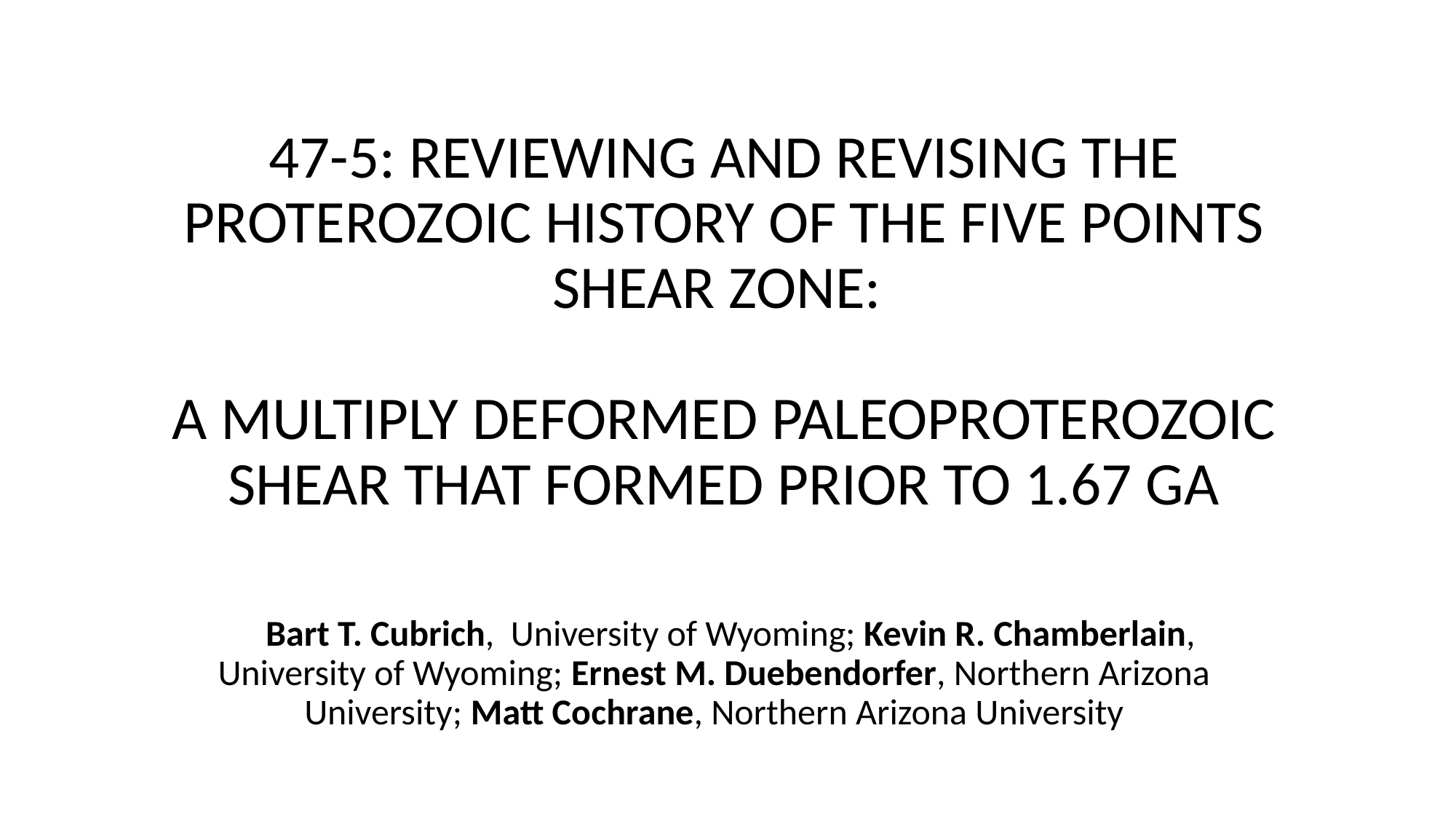

# 47-5: REVIEWING AND REVISING THE PROTEROZOIC HISTORY OF THE FIVE POINTS SHEAR ZONE: A MULTIPLY DEFORMED PALEOPROTEROZOIC SHEAR THAT FORMED PRIOR TO 1.67 GA

    Bart T. Cubrich,  University of Wyoming; Kevin R. Chamberlain, University of Wyoming; Ernest M. Duebendorfer, Northern Arizona University; Matt Cochrane, Northern Arizona University